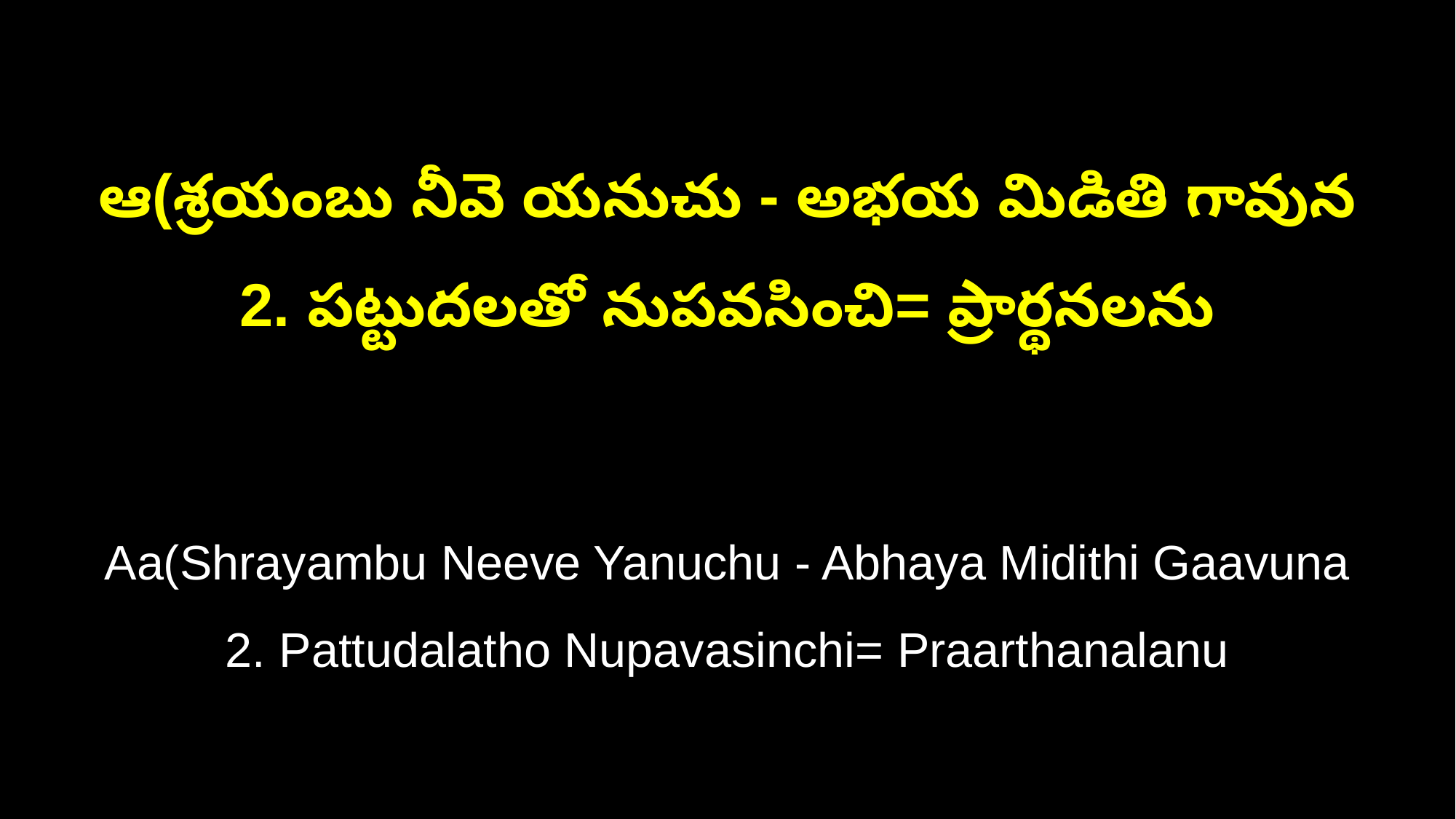

ఆ(శ్రయంబు నీవె యనుచు - అభయ మిడితి గావున
2. పట్టుదలతో నుపవసించి= ప్రార్థనలను
Aa(Shrayambu Neeve Yanuchu - Abhaya Midithi Gaavuna
2. Pattudalatho Nupavasinchi= Praarthanalanu